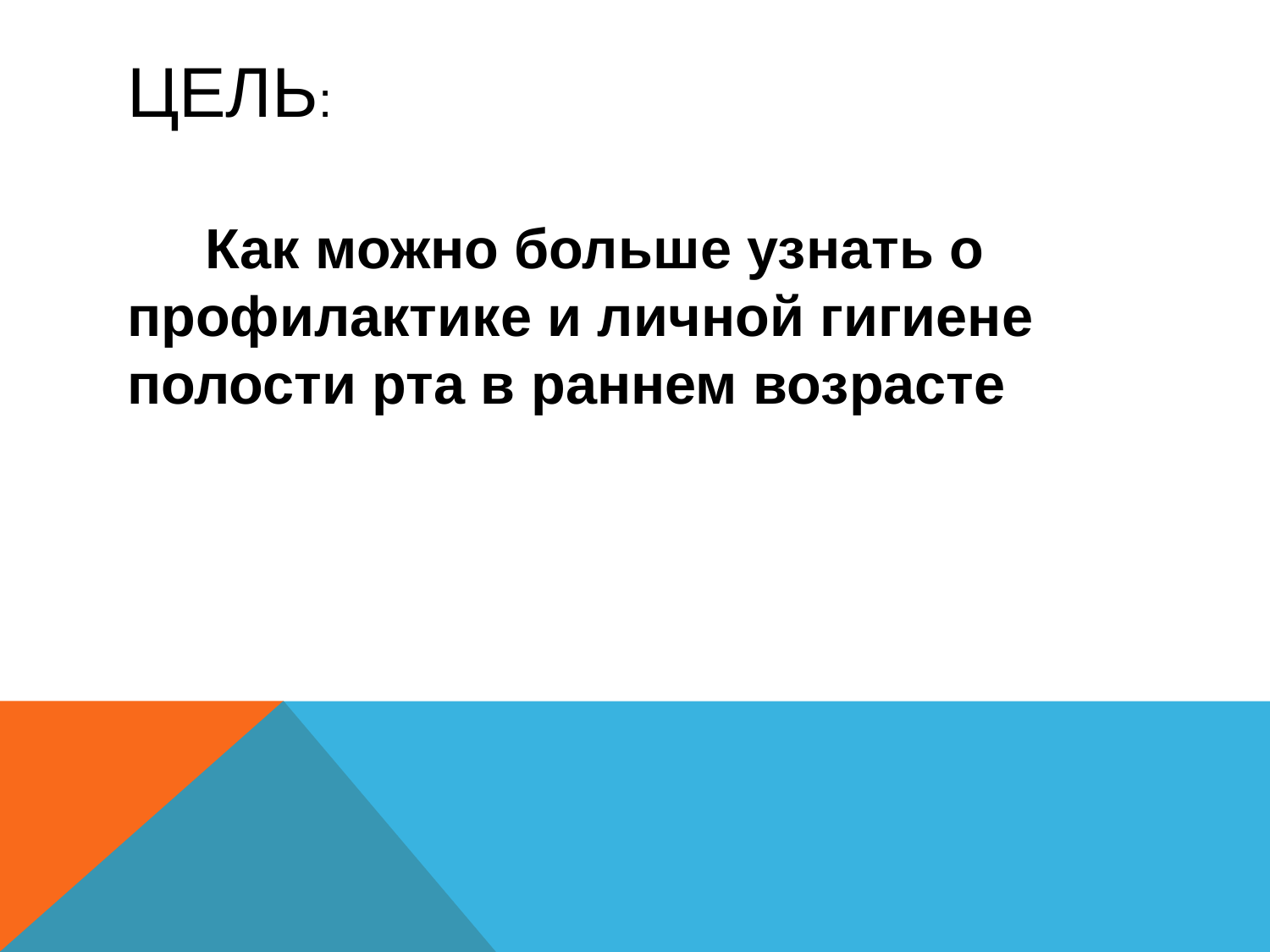

# Цель:
     Как можно больше узнать о профилактике и личной гигиене полости рта в раннем возрасте